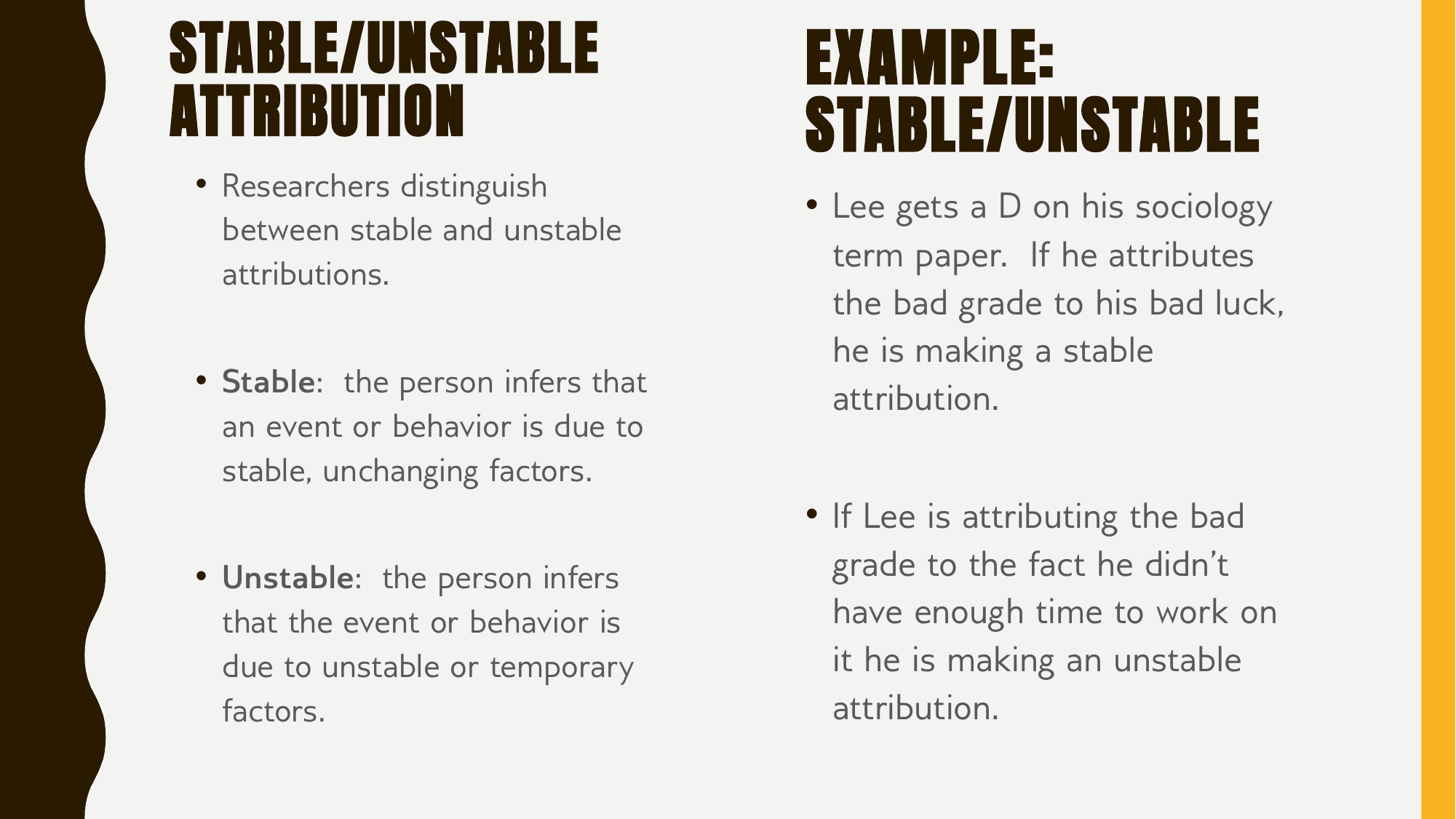

Stable/Unstable
Attribution
Example:  Stable/Unstable
Researchers distinguish between stable and unstable attributions.

Stable:  the person infers that an event or behavior is due to stable, unchanging factors.

Unstable:  the person infers that the event or behavior is due to unstable or temporary factors.
Lee gets a D on his sociology term paper.  If he attributes the bad grade to his bad luck, he is making a stable attribution.

If Lee is attributing the bad grade to the fact he didn’t have enough time to work on it he is making an unstable attribution.